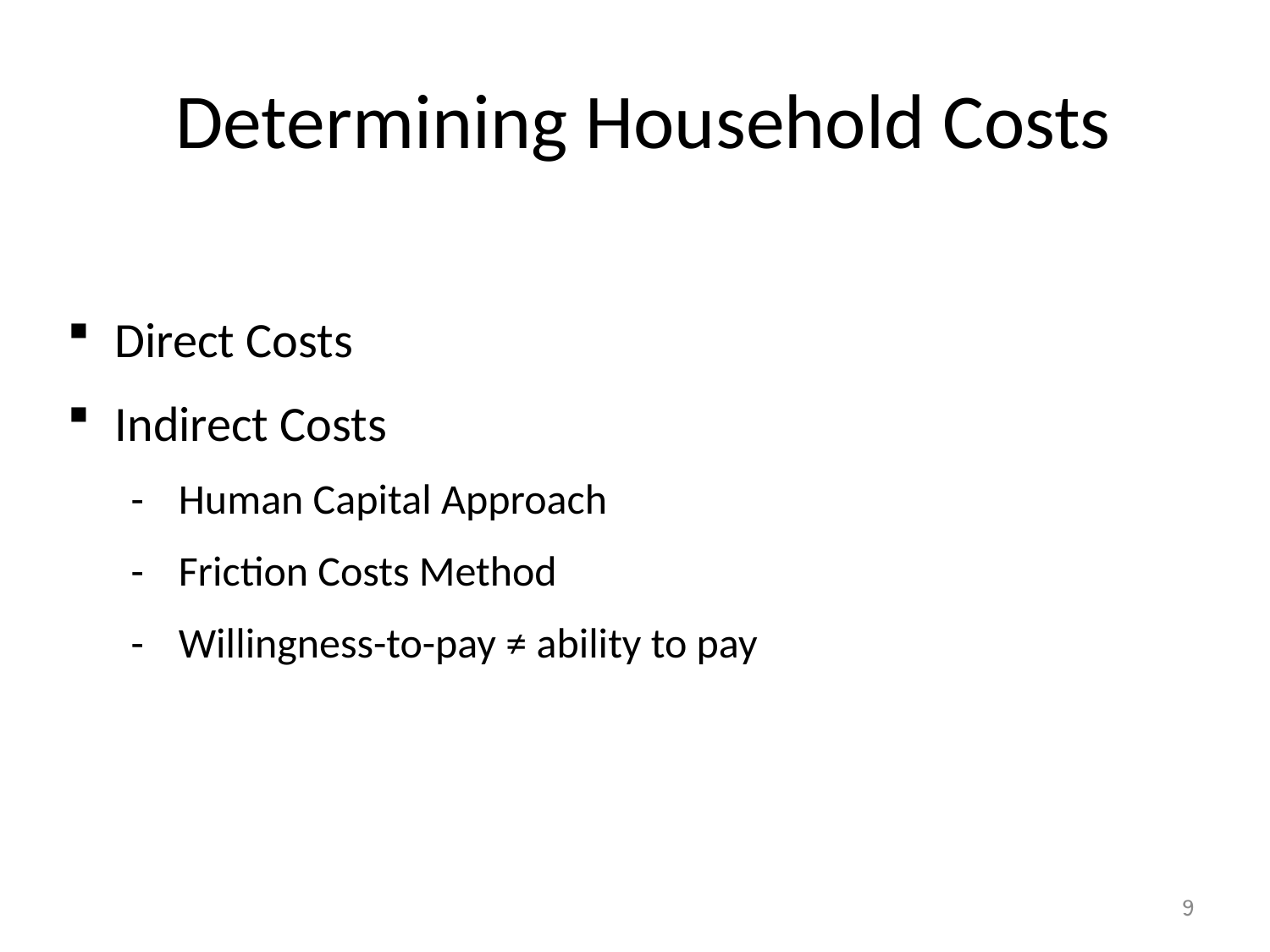

# Determining Household Costs

Direct Costs
Indirect Costs
- 	Human Capital Approach
- 	Friction Costs Method
-  	Willingness-to-pay ≠ ability to pay
9